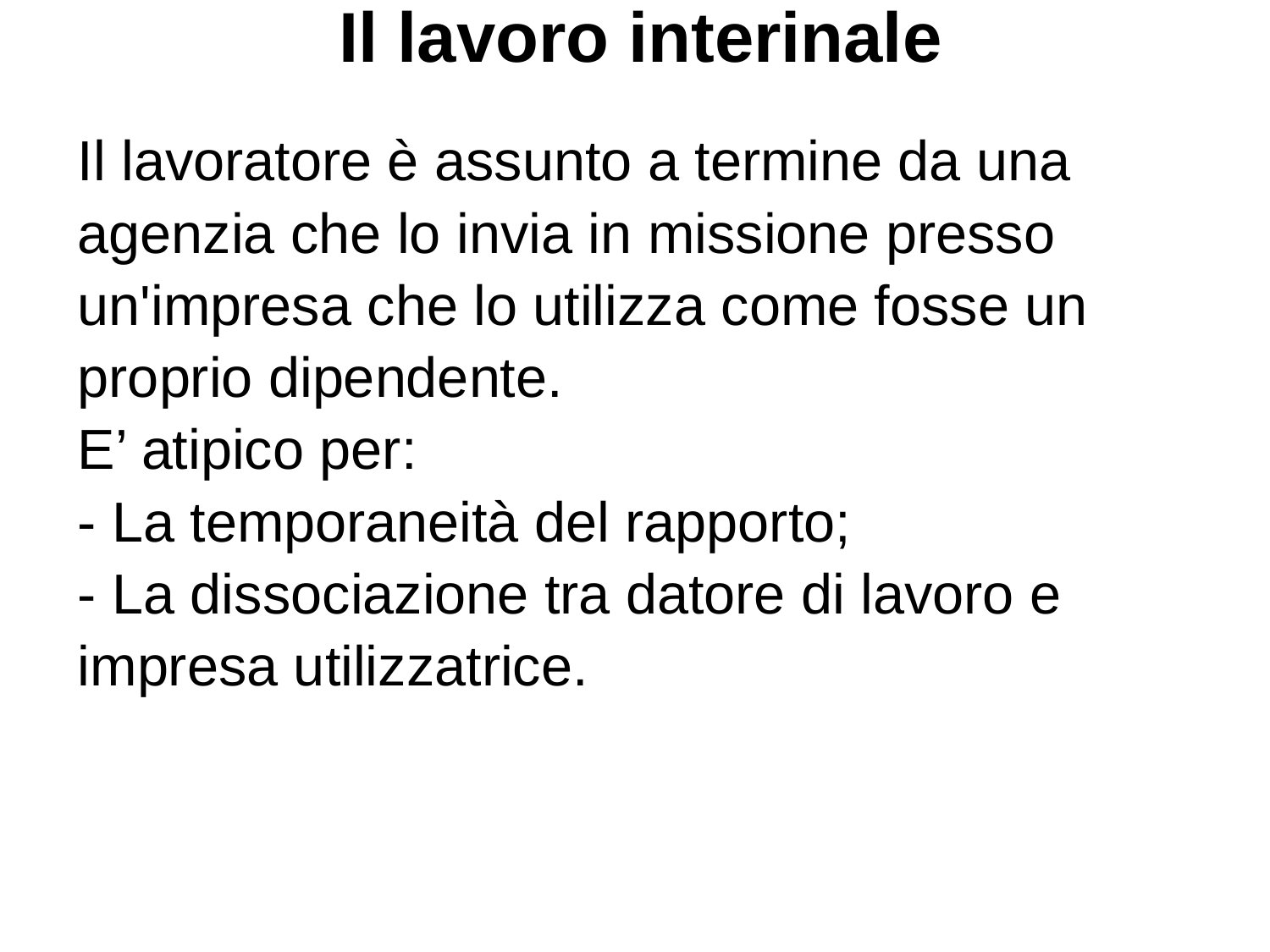

# Il lavoro interinale
Il lavoratore è assunto a termine da una
agenzia che lo invia in missione presso
un'impresa che lo utilizza come fosse un
proprio dipendente.
E’ atipico per:
- La temporaneità del rapporto;
- La dissociazione tra datore di lavoro e
impresa utilizzatrice.